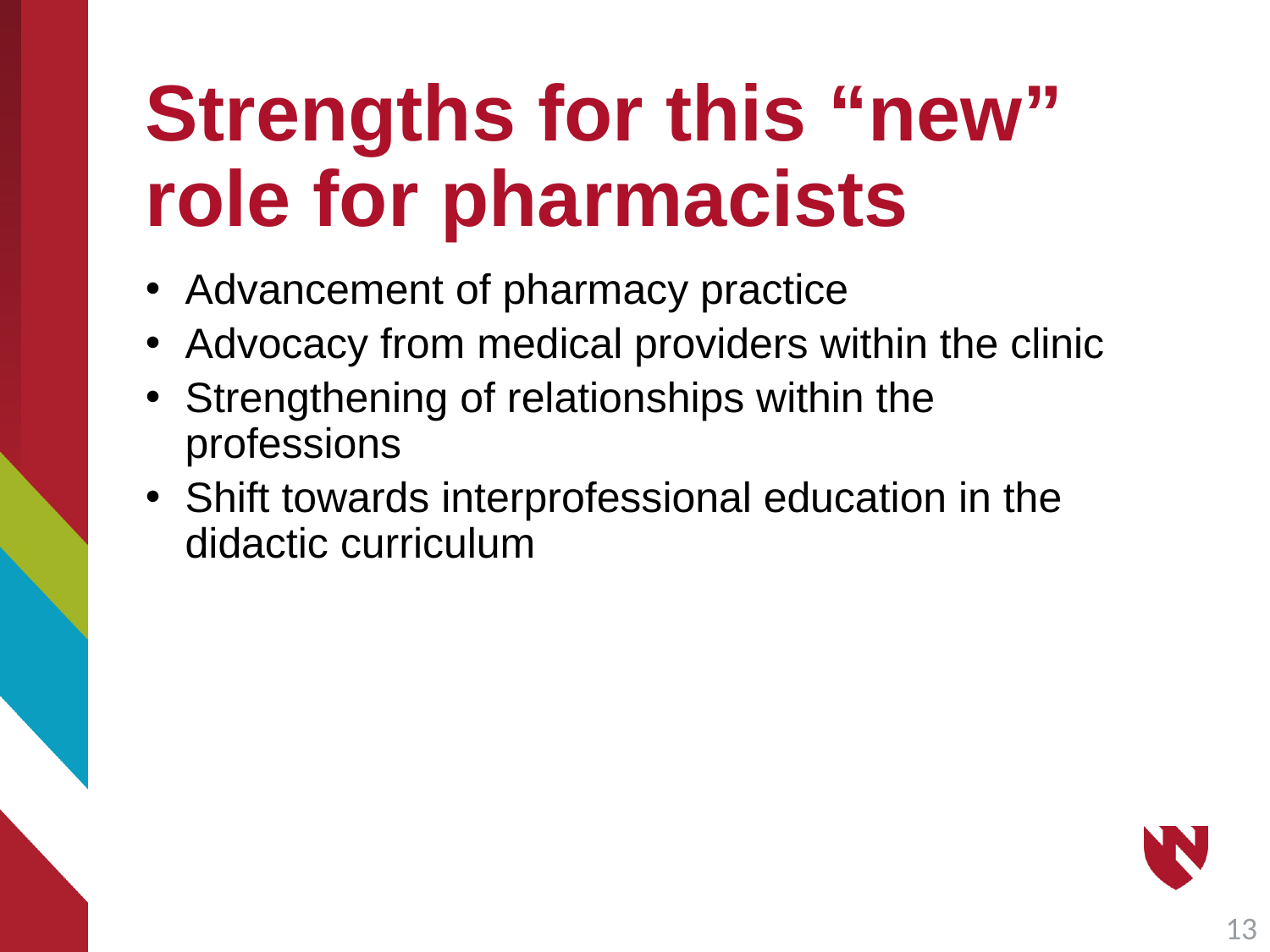

# Strengths for this “new” role for pharmacists
Advancement of pharmacy practice
Advocacy from medical providers within the clinic
Strengthening of relationships within the professions
Shift towards interprofessional education in the didactic curriculum
13